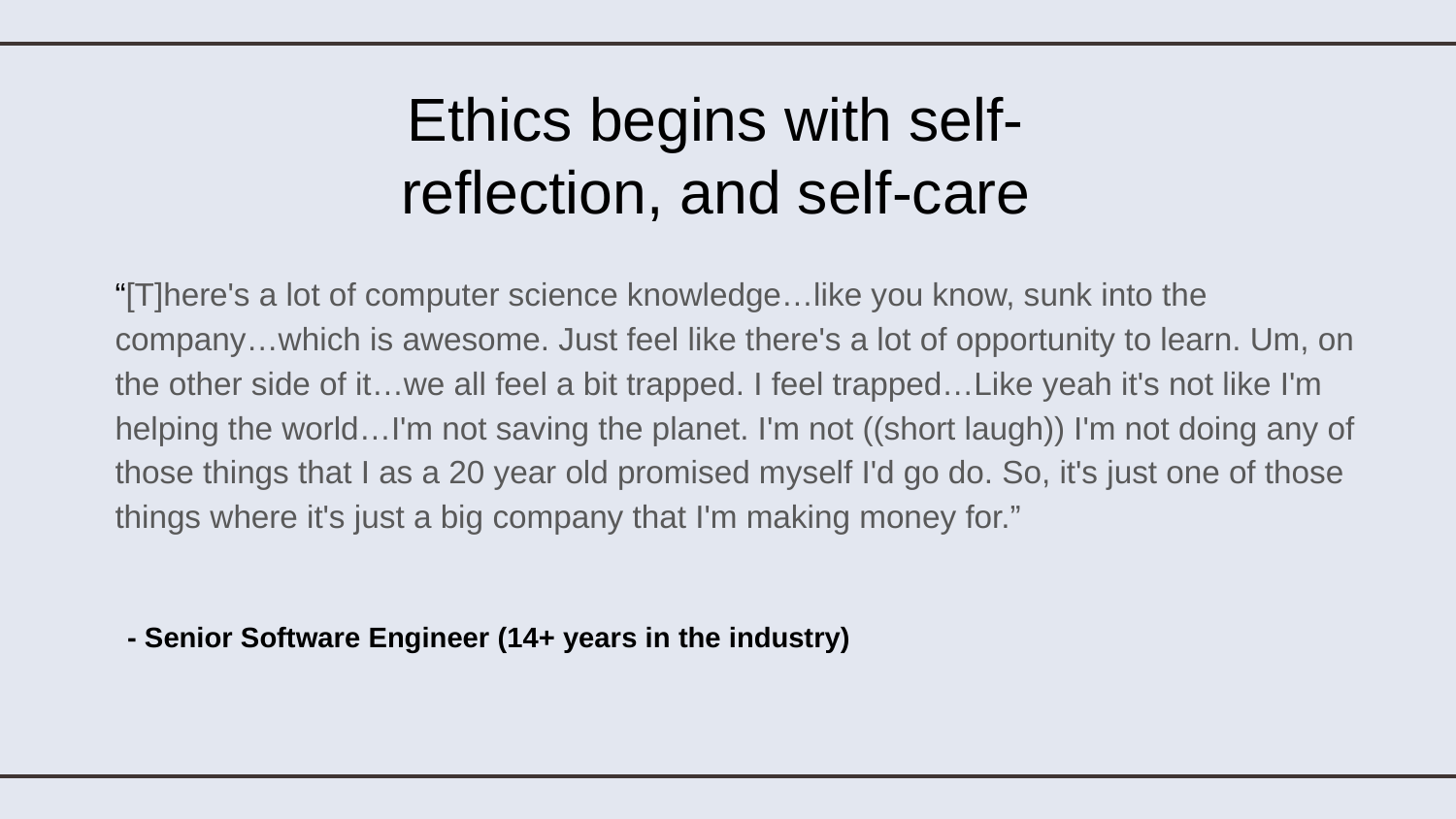

# Ethics begins with self-reflection, and self-care

“[T]here's a lot of computer science knowledge…like you know, sunk into the company…which is awesome. Just feel like there's a lot of opportunity to learn. Um, on the other side of it…we all feel a bit trapped. I feel trapped…Like yeah it's not like I'm helping the world…I'm not saving the planet. I'm not ((short laugh)) I'm not doing any of those things that I as a 20 year old promised myself I'd go do. So, it's just one of those things where it's just a big company that I'm making money for.”

- Senior Software Engineer (14+ years in the industry)